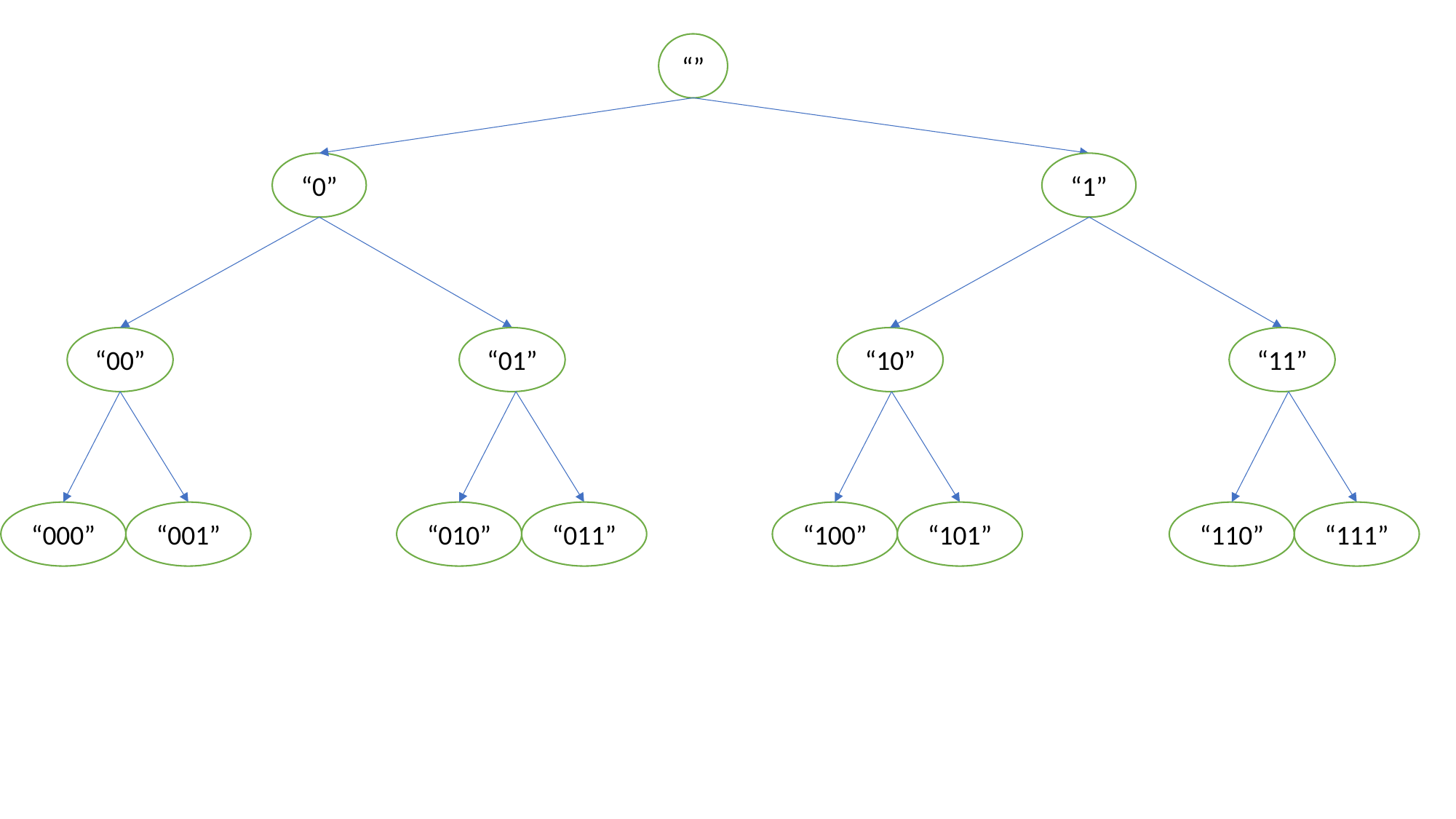

“”

“0”

“1”

“00”

“01”

“10”

“11”

“000”

“001”

“010”

“011”

“100”

“101”

“110”

“111”